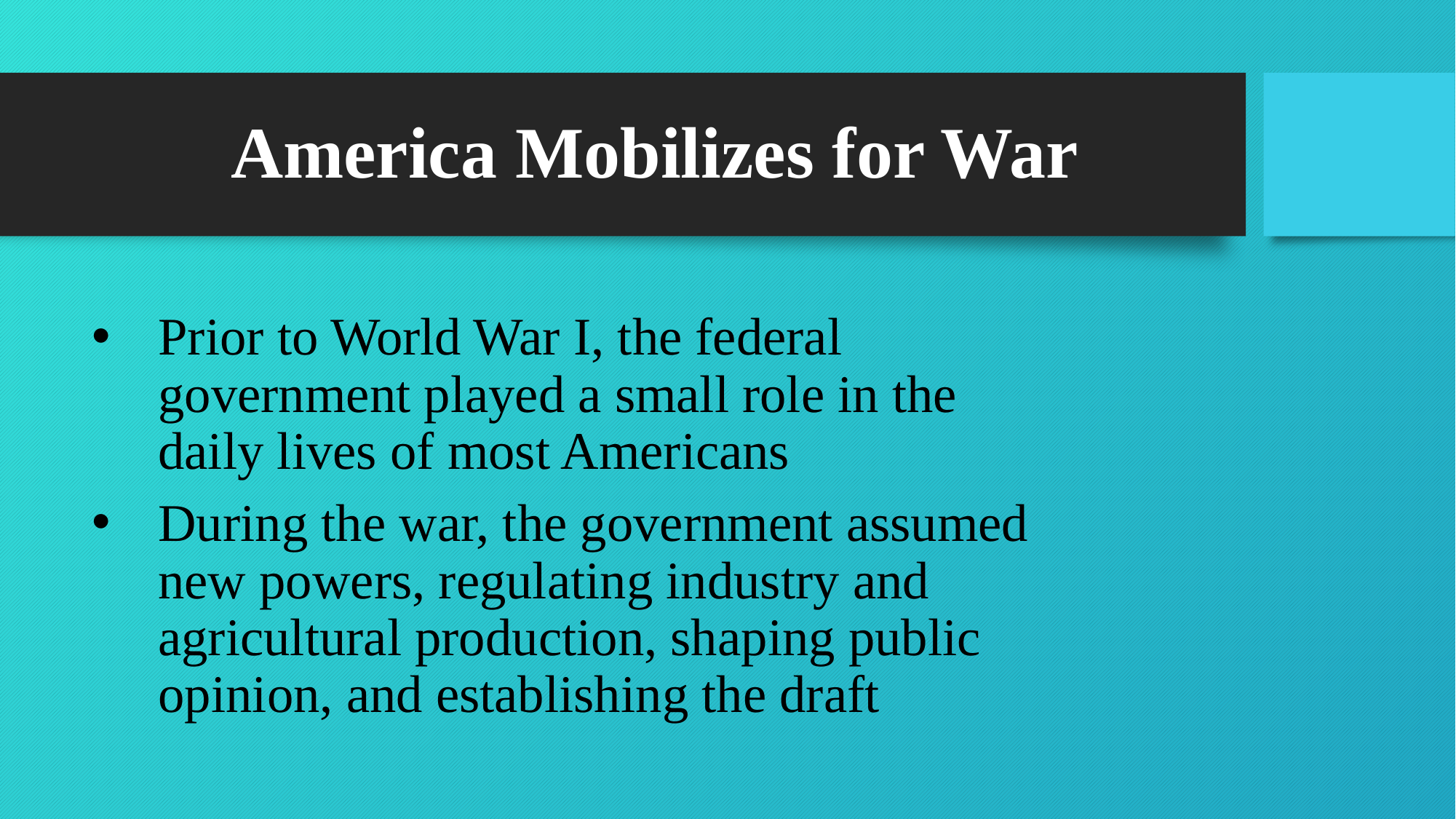

# America Mobilizes for War
Prior to World War I, the federal government played a small role in the daily lives of most Americans
During the war, the government assumed new powers, regulating industry and agricultural production, shaping public opinion, and establishing the draft